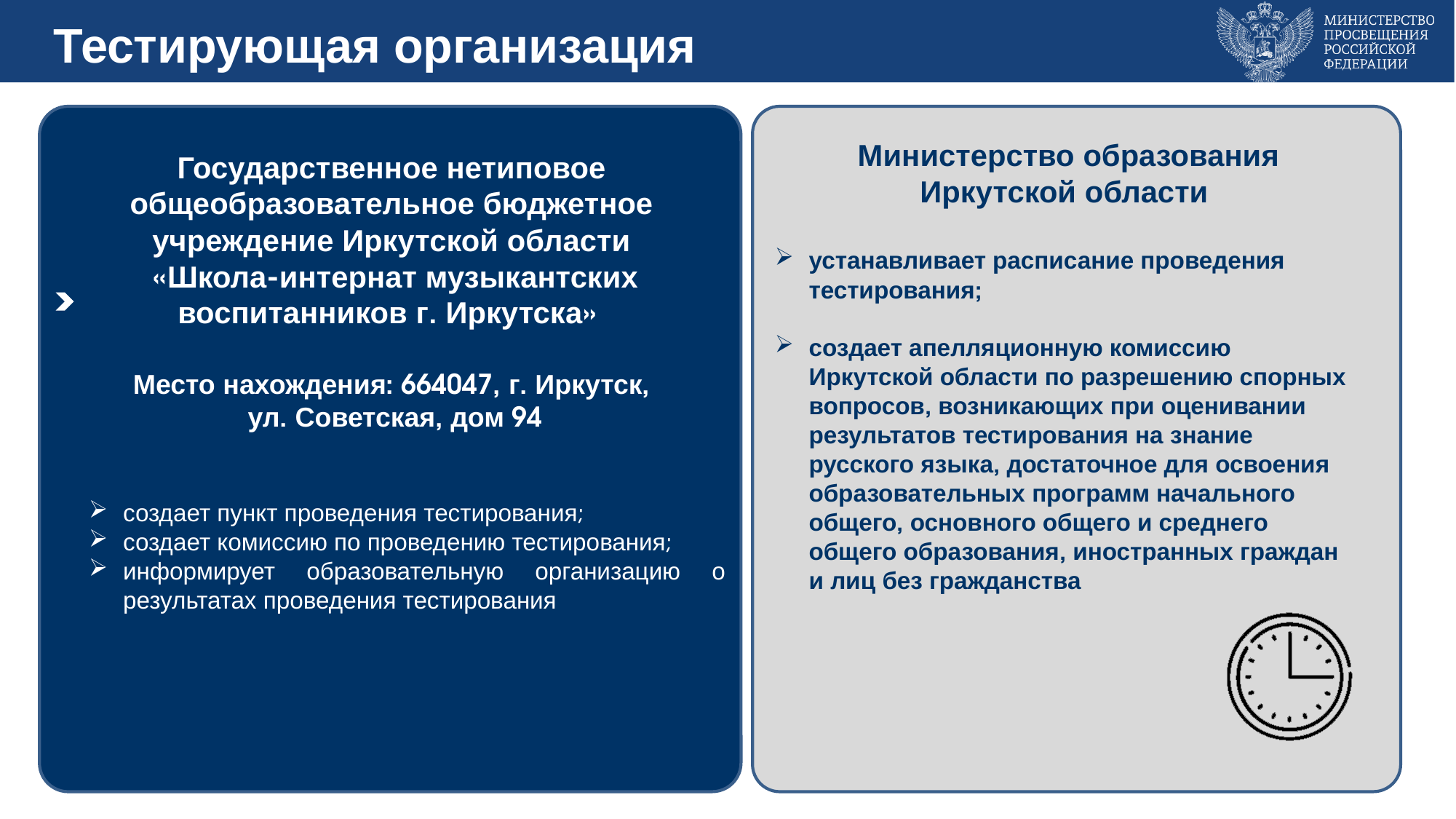

Тестирующая организация

Государственное нетиповое общеобразовательное бюджетное учреждение Иркутской области
 «Школа-интернат музыкантских воспитанников г. Иркутска»

Место нахождения: 664047, г. Иркутск,
 ул. Советская, дом 94

создает пункт проведения тестирования;
создает комиссию по проведению тестирования;
информирует образовательную организацию о результатах проведения тестирования

 Министерство образования Иркутской области

устанавливает расписание проведения тестирования;

создает апелляционную комиссию Иркутской области по разрешению спорных вопросов, возникающих при оценивании результатов тестирования на знание русского языка, достаточное для освоения образовательных программ начального общего, основного общего и среднего общего образования, иностранных граждан и лиц без гражданства